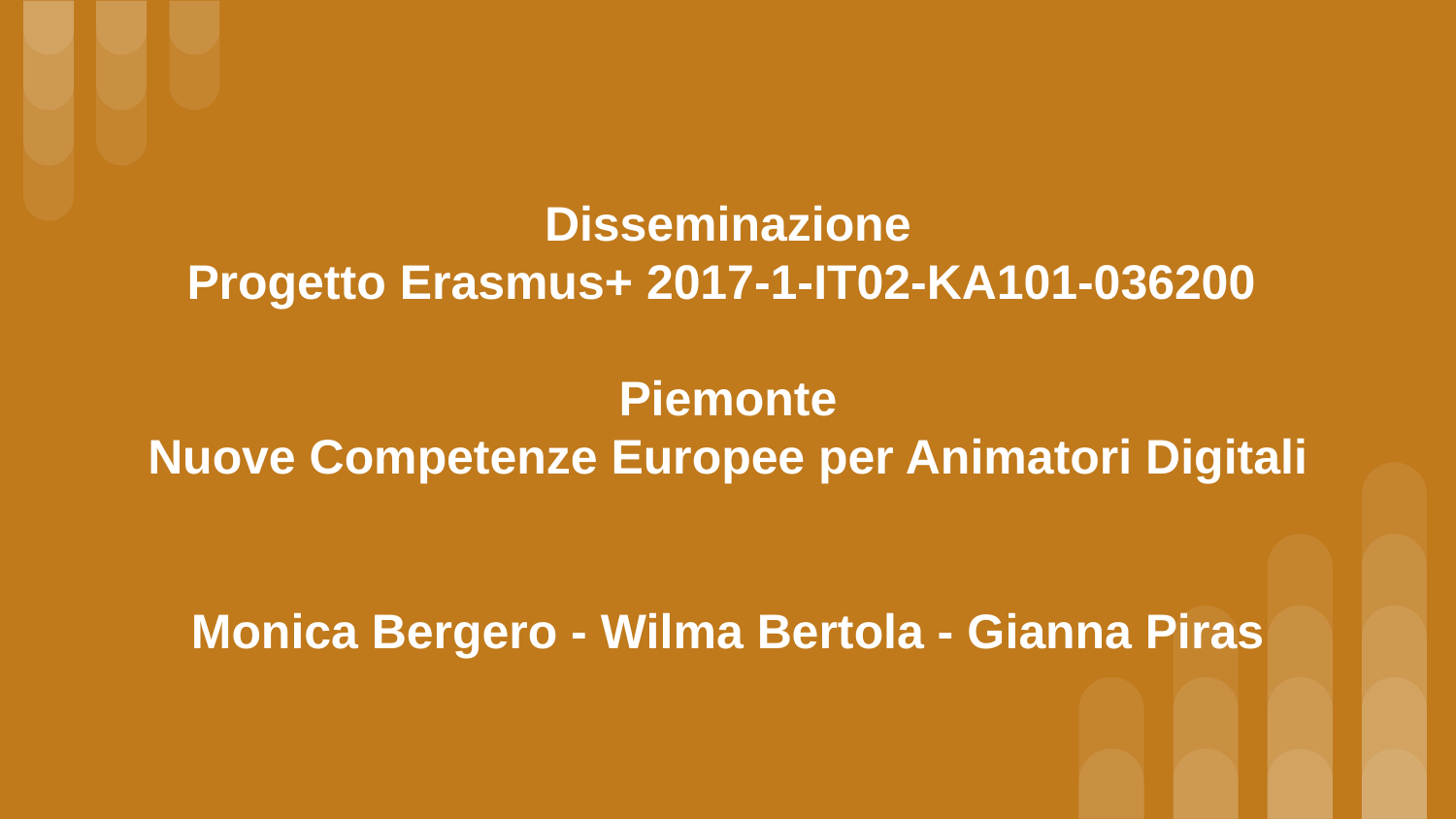

# Disseminazione
Progetto Erasmus+ 2017-1-IT02-KA101-036200

Piemonte
Nuove Competenze Europee per Animatori Digitali

Monica Bergero - Wilma Bertola - Gianna Piras